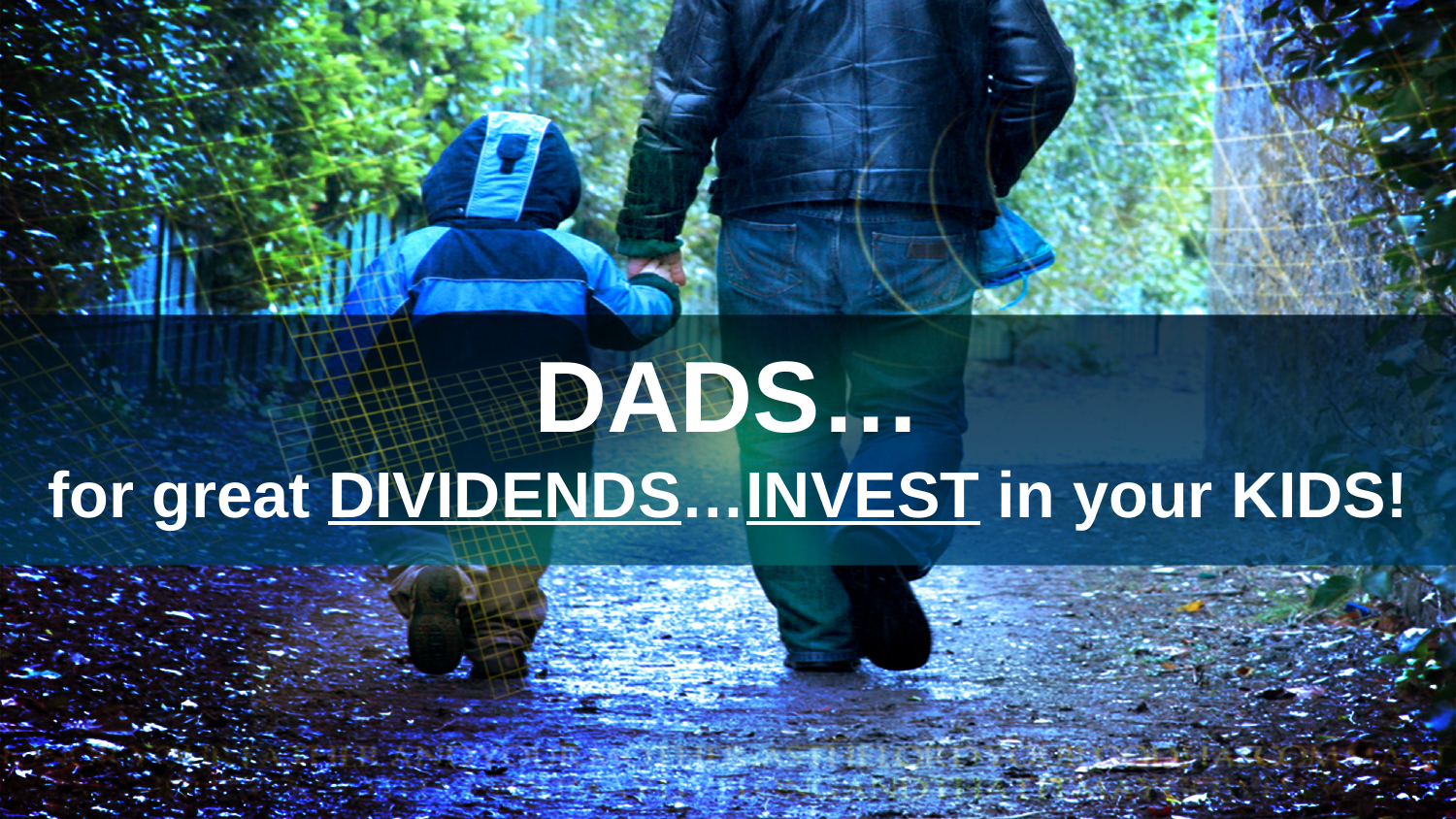

DADS…
for great dividends…invest in your kids!